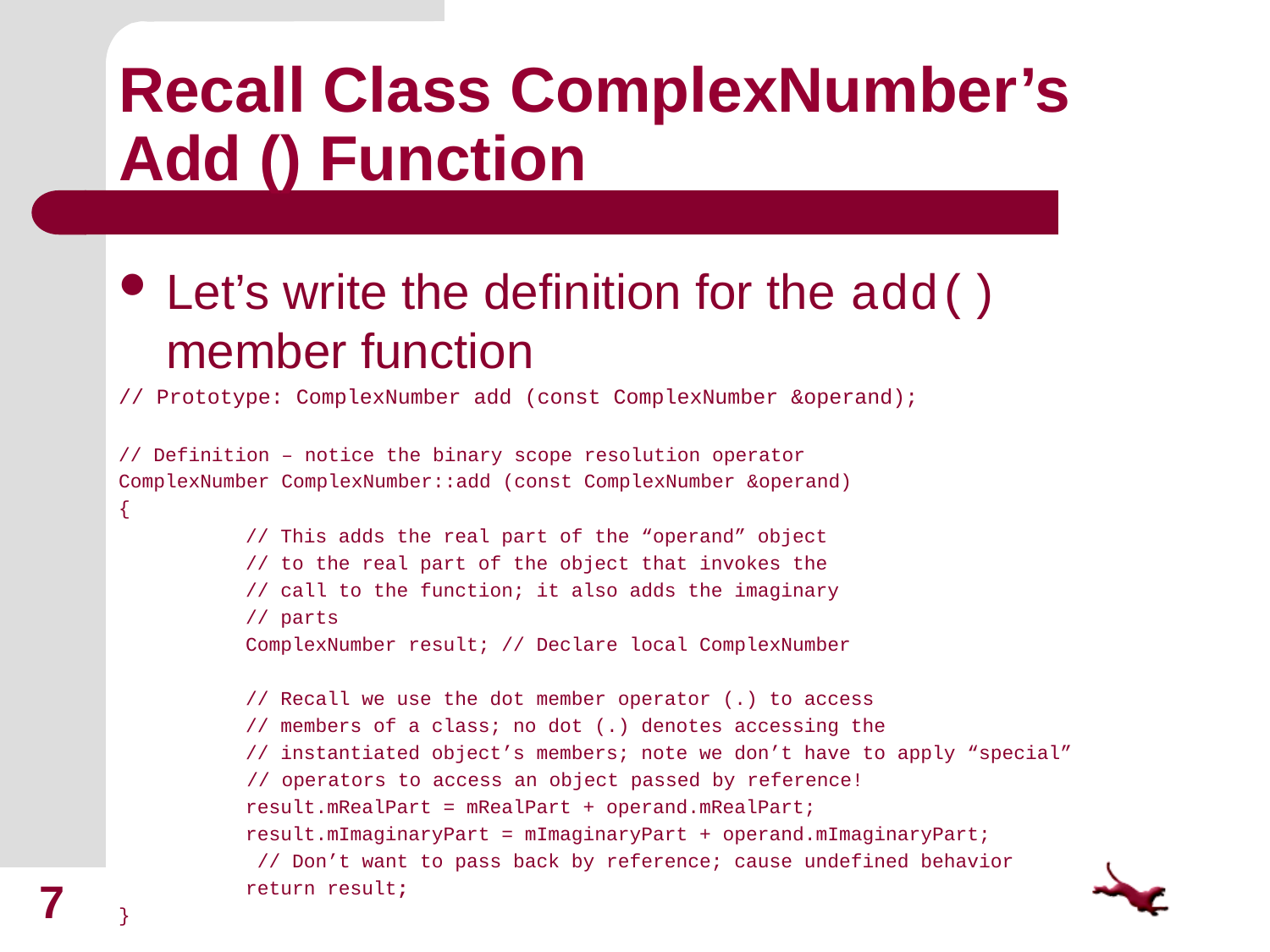

# Recall Class ComplexNumber’s Add () Function
Let’s write the definition for the add() member function
// Prototype: ComplexNumber add (const ComplexNumber &operand);

// Definition – notice the binary scope resolution operator
ComplexNumber ComplexNumber::add (const ComplexNumber &operand)
{
	// This adds the real part of the “operand” object
	// to the real part of the object that invokes the
	// call to the function; it also adds the imaginary
	// parts
	ComplexNumber result; // Declare local ComplexNumber

	// Recall we use the dot member operator (.) to access
	// members of a class; no dot (.) denotes accessing the
	// instantiated object’s members; note we don’t have to apply “special”
           // operators to access an object passed by reference!
	result.mRealPart = mRealPart + operand.mRealPart;
	result.mImaginaryPart = mImaginaryPart + operand.mImaginaryPart;
	 // Don’t want to pass back by reference; cause undefined behavior
	return result;
}

7